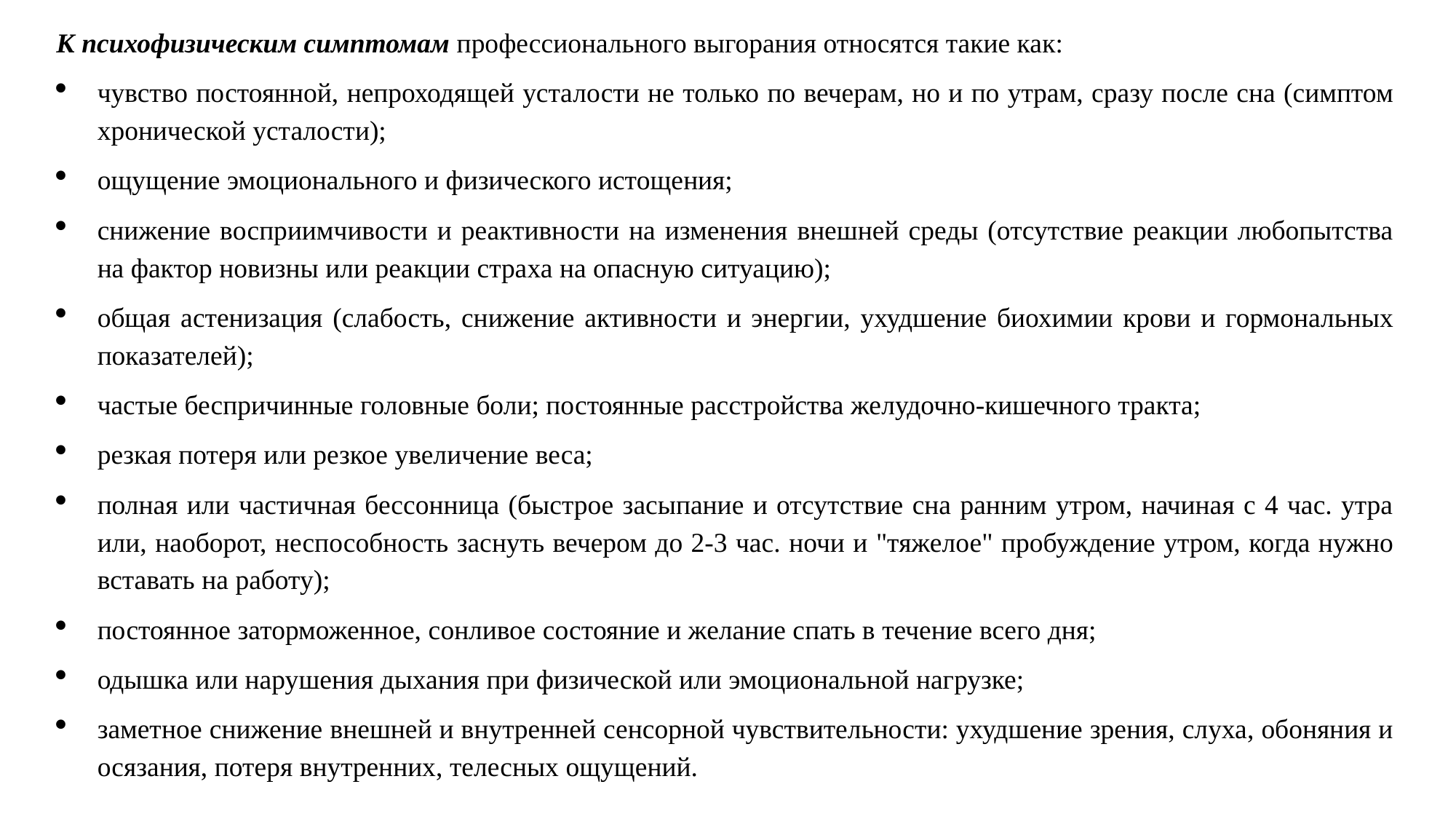

К психофизическим симптомам профессионального выгорания относятся такие как:
чувство постоянной, непроходящей усталости не только по вечерам, но и по утрам, сразу после сна (симптом хронической усталости);
ощущение эмоционального и физического истощения;
снижение восприимчивости и реактивности на изменения внешней среды (отсутствие реакции любопытства на фактор новизны или реакции страха на опасную ситуацию);
общая астенизация (слабость, снижение активности и энергии, ухудшение биохимии крови и гормональных показателей);
частые беспричинные головные боли; постоянные расстройства желудочно-кишечного тракта;
резкая потеря или резкое увеличение веса;
полная или частичная бессонница (быстрое засыпание и отсутствие сна ранним утром, начиная с 4 час. утра или, наоборот, неспособность заснуть вечером до 2-3 час. ночи и "тяжелое" пробуждение утром, когда нужно вставать на работу);
постоянное заторможенное, сонливое состояние и желание спать в течение всего дня;
одышка или нарушения дыхания при физической или эмоциональной нагрузке;
заметное снижение внешней и внутренней сенсорной чувствительности: ухудшение зрения, слуха, обоняния и осязания, потеря внутренних, телесных ощущений.